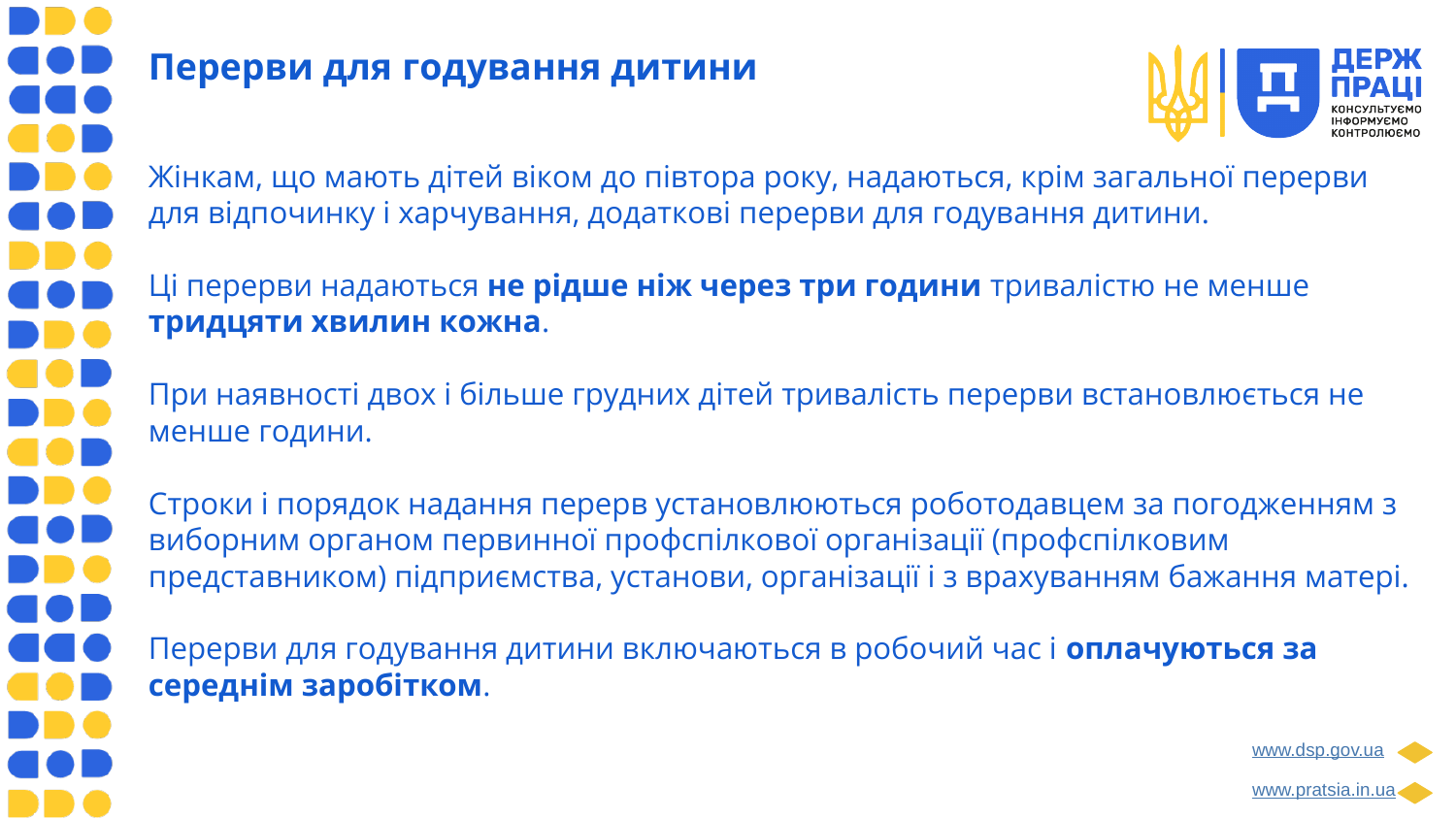

Перерви для годування дитини
Жінкам, що мають дітей віком до півтора року, надаються, крім загальної перерви для відпочинку і харчування, додаткові перерви для годування дитини.

Ці перерви надаються не рідше ніж через три години тривалістю не менше тридцяти хвилин кожна.

При наявності двох і більше грудних дітей тривалість перерви встановлюється не менше години.

Строки і порядок надання перерв установлюються роботодавцем за погодженням з виборним органом первинної профспілкової організації (профспілковим представником) підприємства, установи, організації і з врахуванням бажання матері.

Перерви для годування дитини включаються в робочий час і оплачуються за середнім заробітком.